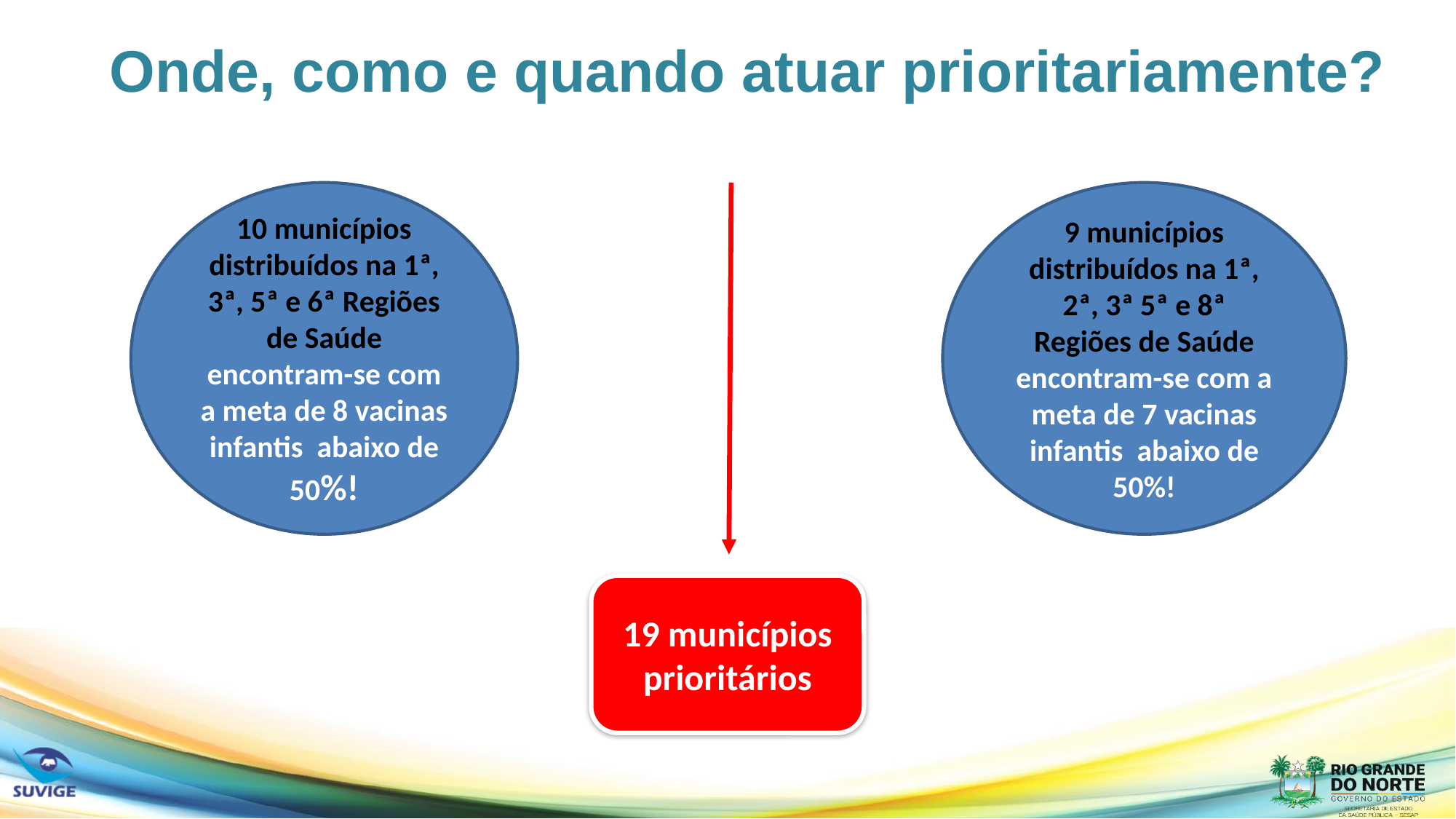

# Onde, como e quando atuar prioritariamente?
10 municípios distribuídos na 1ª, 3ª, 5ª e 6ª Regiões de Saúde encontram-se com a meta de 8 vacinas infantis  abaixo de 50%!
9 municípios distribuídos na 1ª, 2ª, 3ª 5ª e 8ª Regiões de Saúde encontram-se com a meta de 7 vacinas infantis  abaixo de 50%!
19 municípios
prioritários